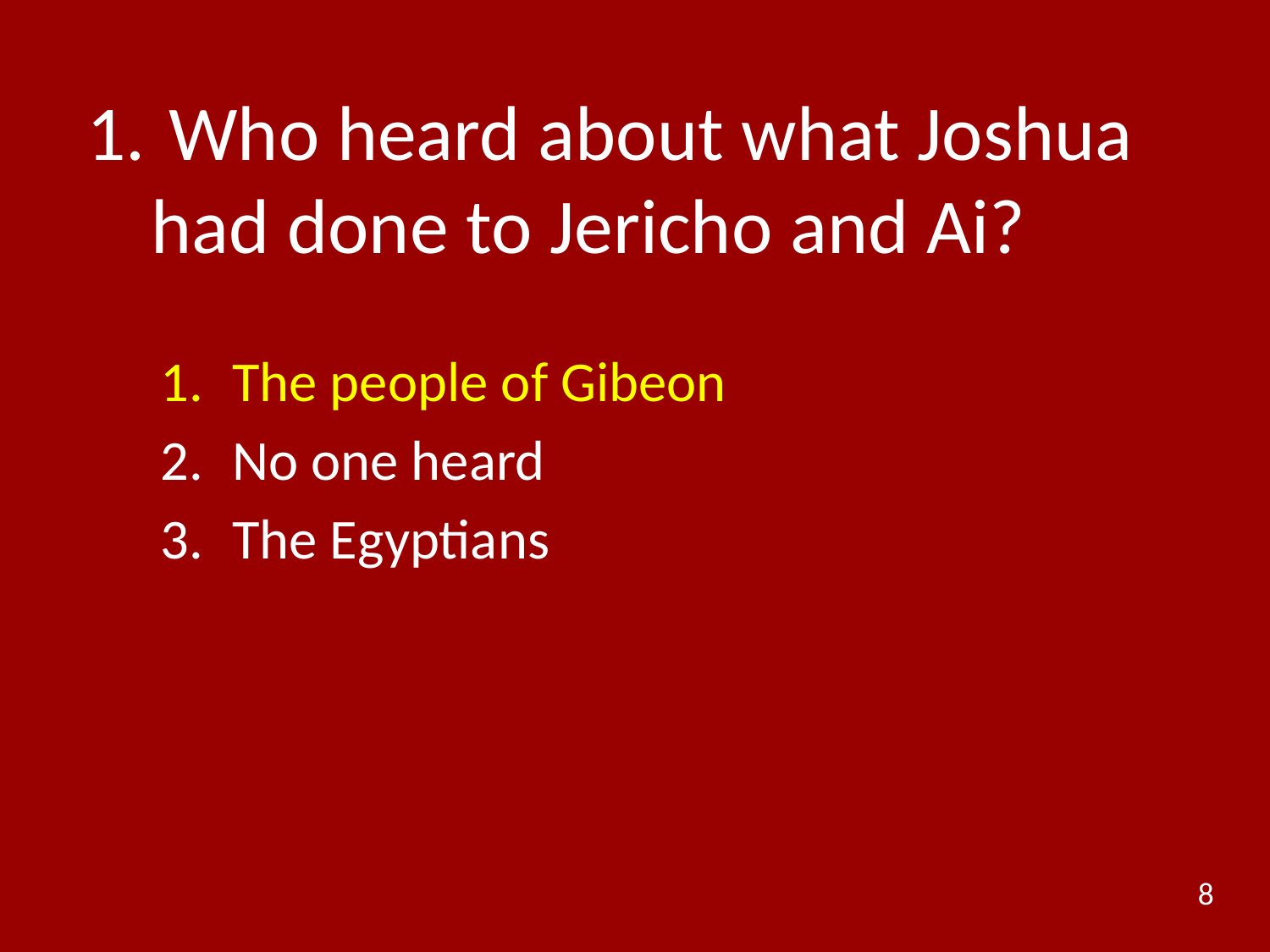

# 1.	 Who heard about what Joshua had done to Jericho and Ai?
The people of Gibeon
No one heard
The Egyptians
8